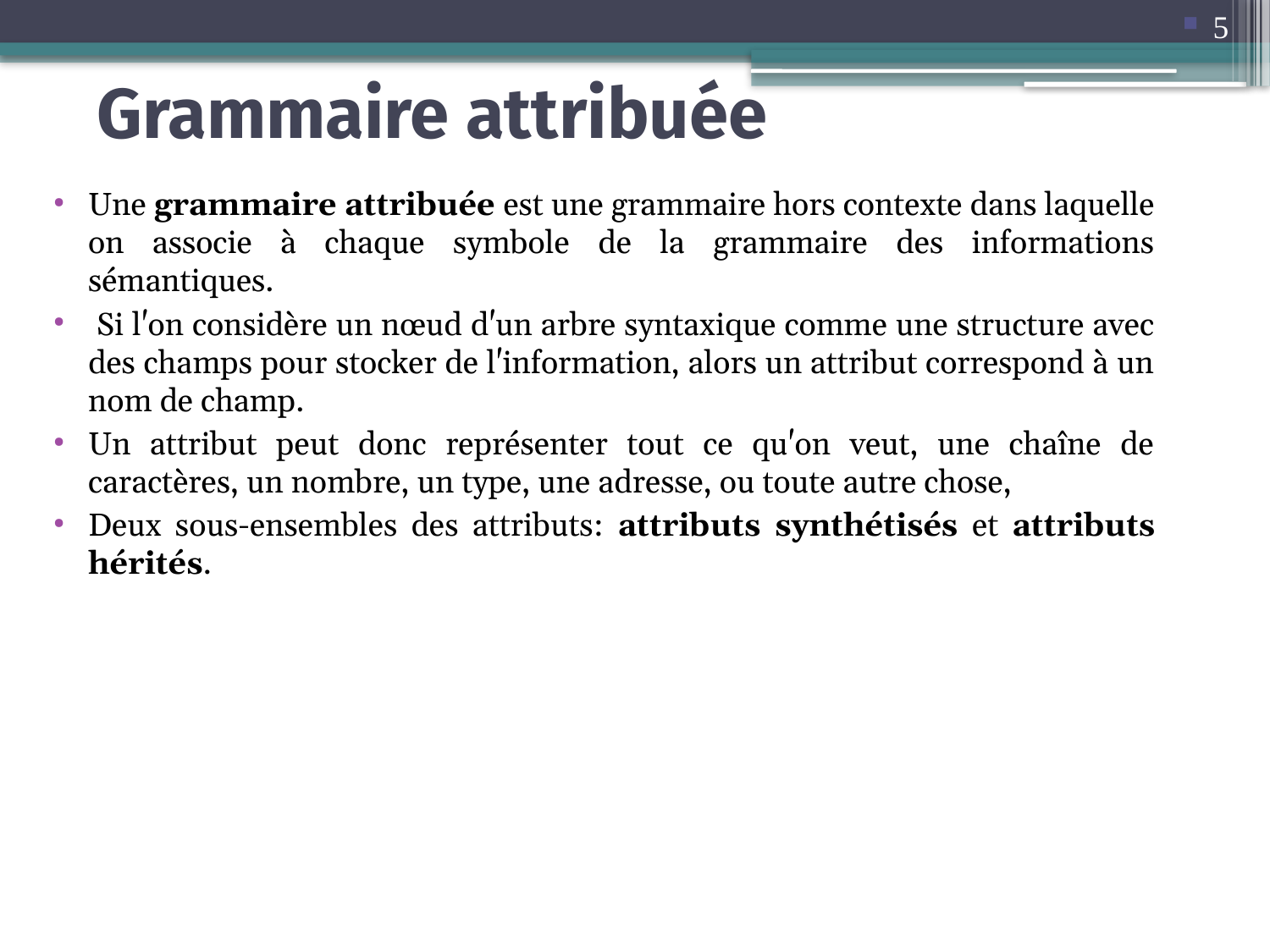

5

Grammaire attribuée
Une grammaire attribuée est une grammaire hors contexte dans laquelle on associe à chaque symbole de la grammaire des informations sémantiques.
 Si l'on considère un nœud d'un arbre syntaxique comme une structure avec des champs pour stocker de l'information, alors un attribut correspond à un nom de champ.
Un attribut peut donc représenter tout ce qu'on veut, une chaîne de caractères, un nombre, un type, une adresse, ou toute autre chose,
Deux sous-ensembles des attributs: attributs synthétisés et attributs hérités.